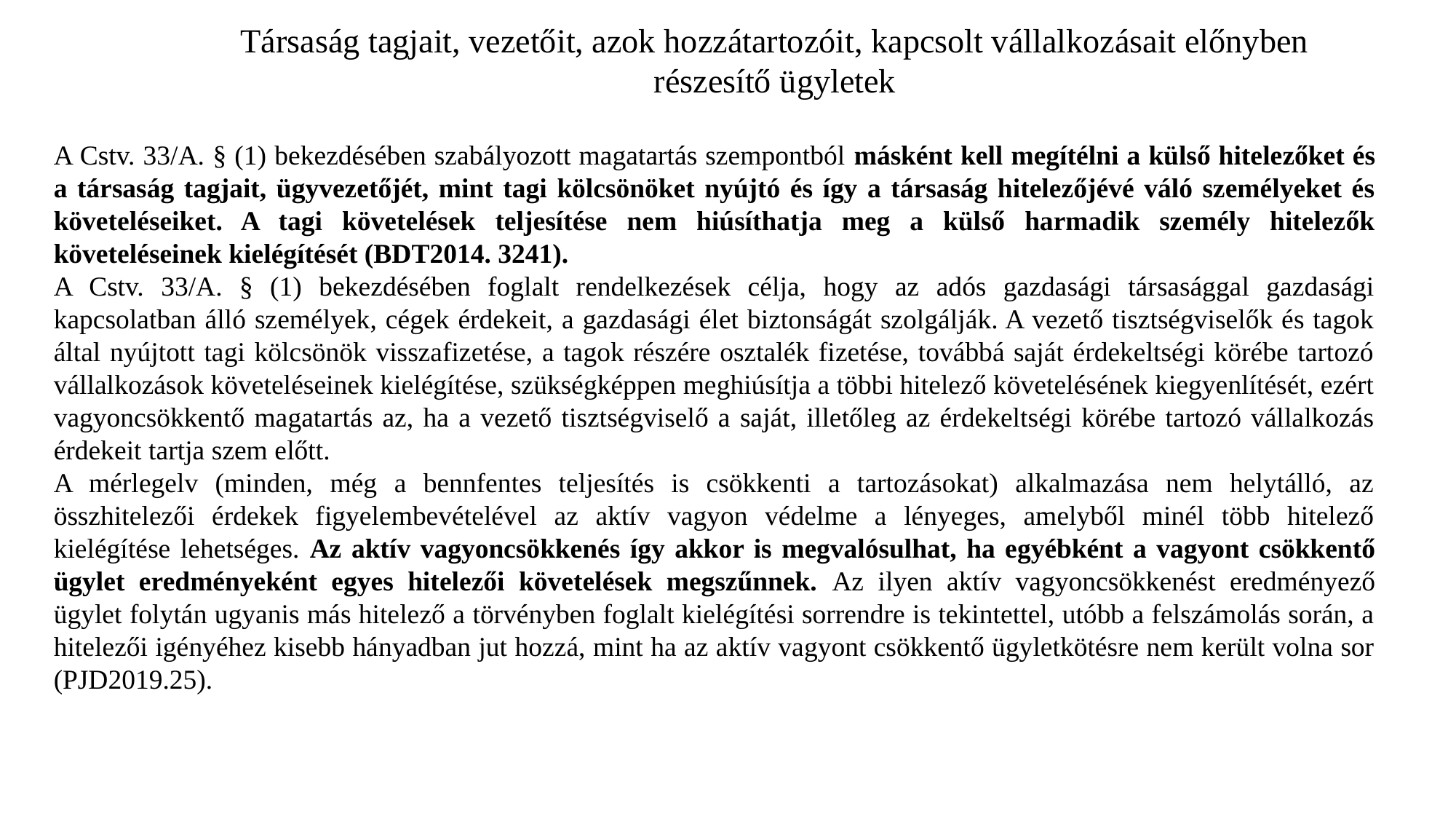

# Társaság tagjait, vezetőit, azok hozzátartozóit, kapcsolt vállalkozásait előnyben részesítő ügyletek
A Cstv. 33/A. § (1) bekezdésében szabályozott magatartás szempontból másként kell megítélni a külső hitelezőket és a társaság tagjait, ügyvezetőjét, mint tagi kölcsönöket nyújtó és így a társaság hitelezőjévé váló személyeket és követeléseiket. A tagi követelések teljesítése nem hiúsíthatja meg a külső harmadik személy hitelezők követeléseinek kielégítését (BDT2014. 3241).
A Cstv. 33/A. § (1) bekezdésében foglalt rendelkezések célja, hogy az adós gazdasági társasággal gazdasági kapcsolatban álló személyek, cégek érdekeit, a gazdasági élet biztonságát szolgálják. A vezető tisztségviselők és tagok által nyújtott tagi kölcsönök visszafizetése, a tagok részére osztalék fizetése, továbbá saját érdekeltségi körébe tartozó vállalkozások követeléseinek kielégítése, szükségképpen meghiúsítja a többi hitelező követelésének kiegyenlítését, ezért vagyoncsökkentő magatartás az, ha a vezető tisztségviselő a saját, illetőleg az érdekeltségi körébe tartozó vállalkozás érdekeit tartja szem előtt.
A mérlegelv (minden, még a bennfentes teljesítés is csökkenti a tartozásokat) alkalmazása nem helytálló, az összhitelezői érdekek figyelembevételével az aktív vagyon védelme a lényeges, amelyből minél több hitelező kielégítése lehetséges. Az aktív vagyoncsökkenés így akkor is megvalósulhat, ha egyébként a vagyont csökkentő ügylet eredményeként egyes hitelezői követelések megszűnnek. Az ilyen aktív vagyoncsökkenést eredményező ügylet folytán ugyanis más hitelező a törvényben foglalt kielégítési sorrendre is tekintettel, utóbb a felszámolás során, a hitelezői igényéhez kisebb hányadban jut hozzá, mint ha az aktív vagyont csökkentő ügyletkötésre nem került volna sor (PJD2019.25).